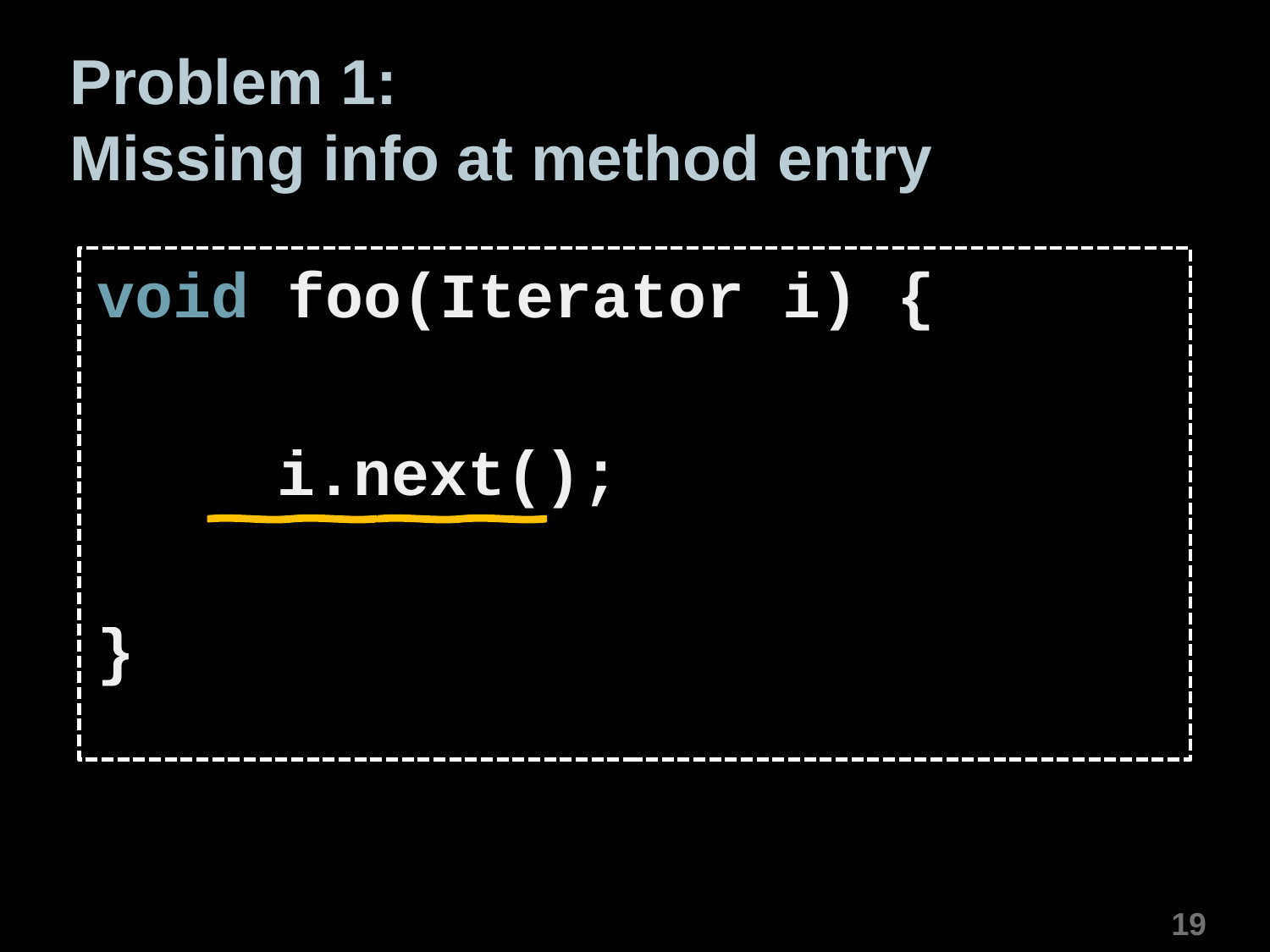

# Problem 1: Missing info at method entry
void foo(Iterator i) {

		i.next();

}

19